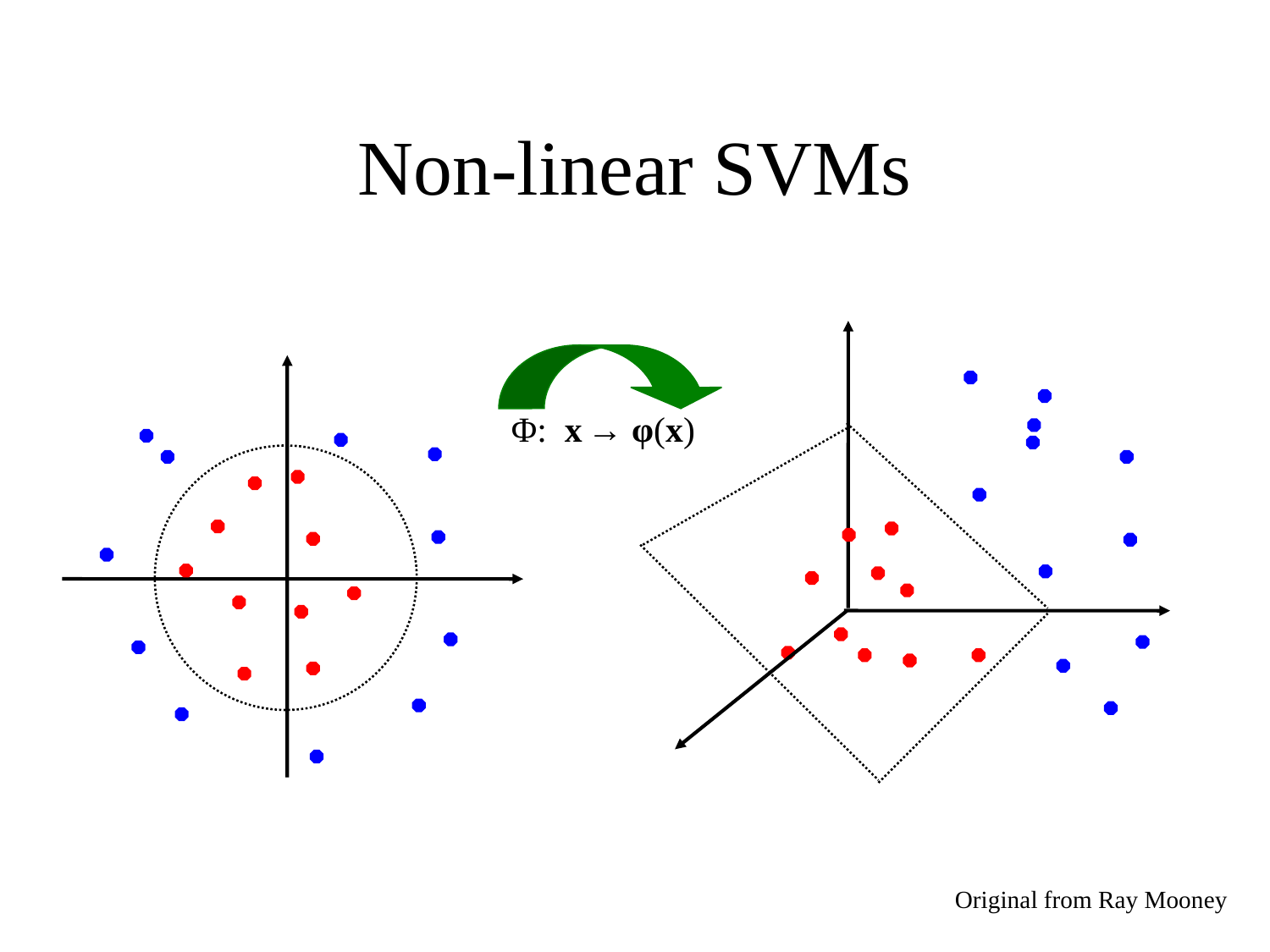

# Non-linear SVMs

Φ:  x → φ(x)

Original from Ray Mooney